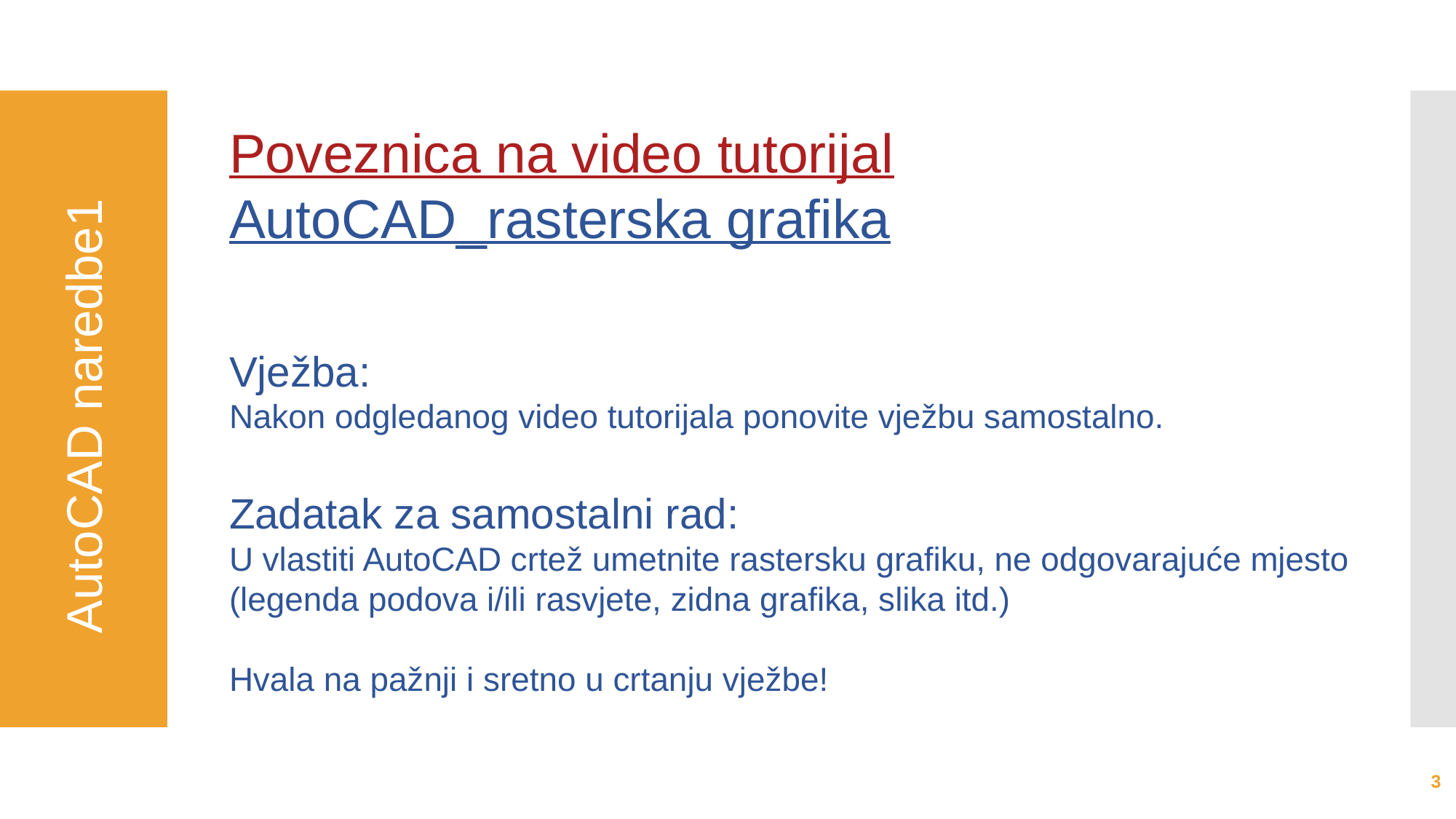

Poveznica na video tutorijal
AutoCAD_rasterska grafika
Vježba:
Nakon odgledanog video tutorijala ponovite vježbu samostalno.

Zadatak za samostalni rad:
U vlastiti AutoCAD crtež umetnite rastersku grafiku, ne odgovarajuće mjesto (legenda podova i/ili rasvjete, zidna grafika, slika itd.)
Hvala na pažnji i sretno u crtanju vježbe!
AutoCAD naredbe1
3